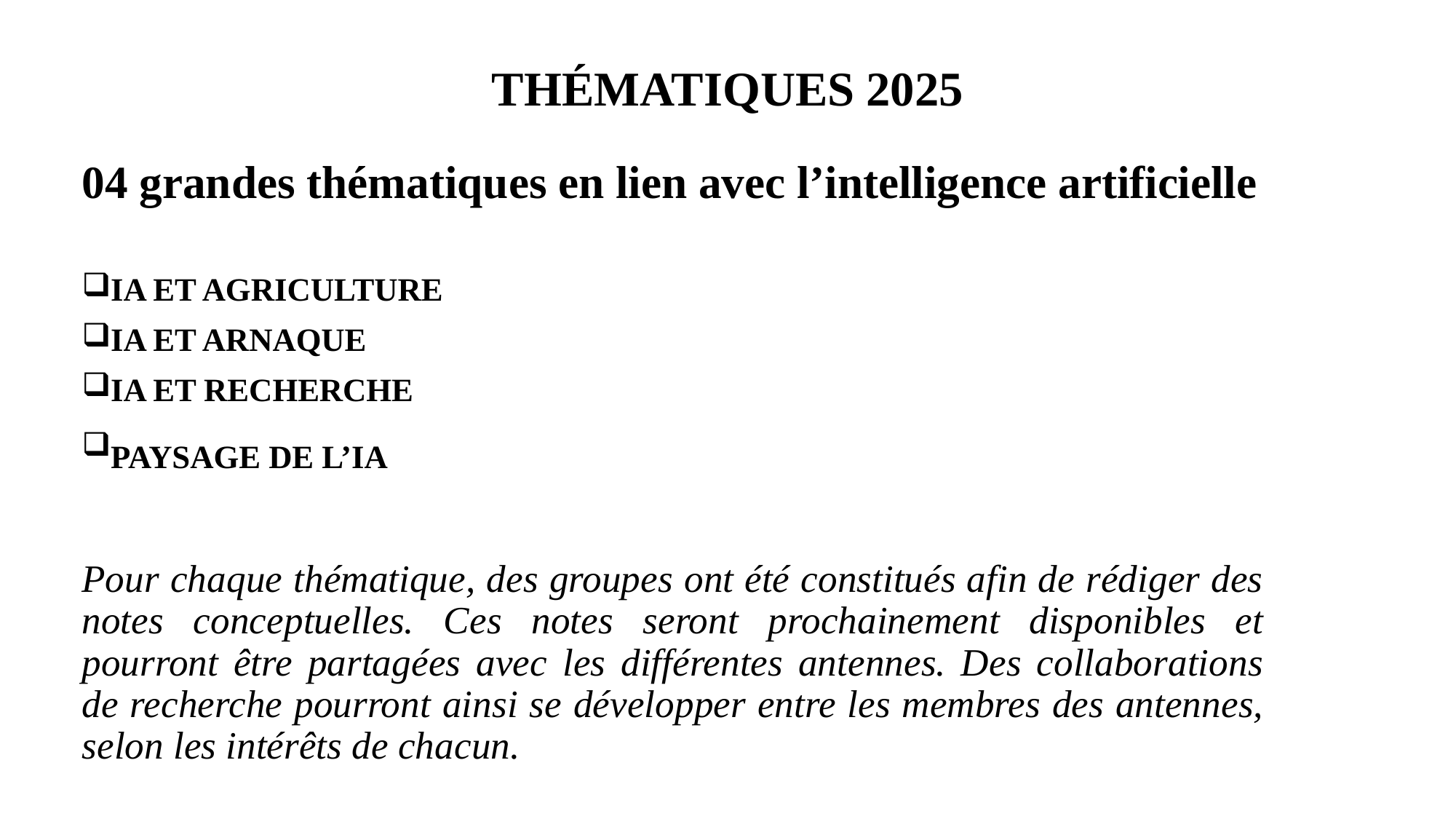

# THÉMATIQUES 2025
04 grandes thématiques en lien avec l’intelligence artificielle

IA ET AGRICULTURE
IA ET ARNAQUE
IA ET RECHERCHE
PAYSAGE DE L’IA

Pour chaque thématique, des groupes ont été constitués afin de rédiger des notes conceptuelles. Ces notes seront prochainement disponibles et pourront être partagées avec les différentes antennes. Des collaborations de recherche pourront ainsi se développer entre les membres des antennes, selon les intérêts de chacun.